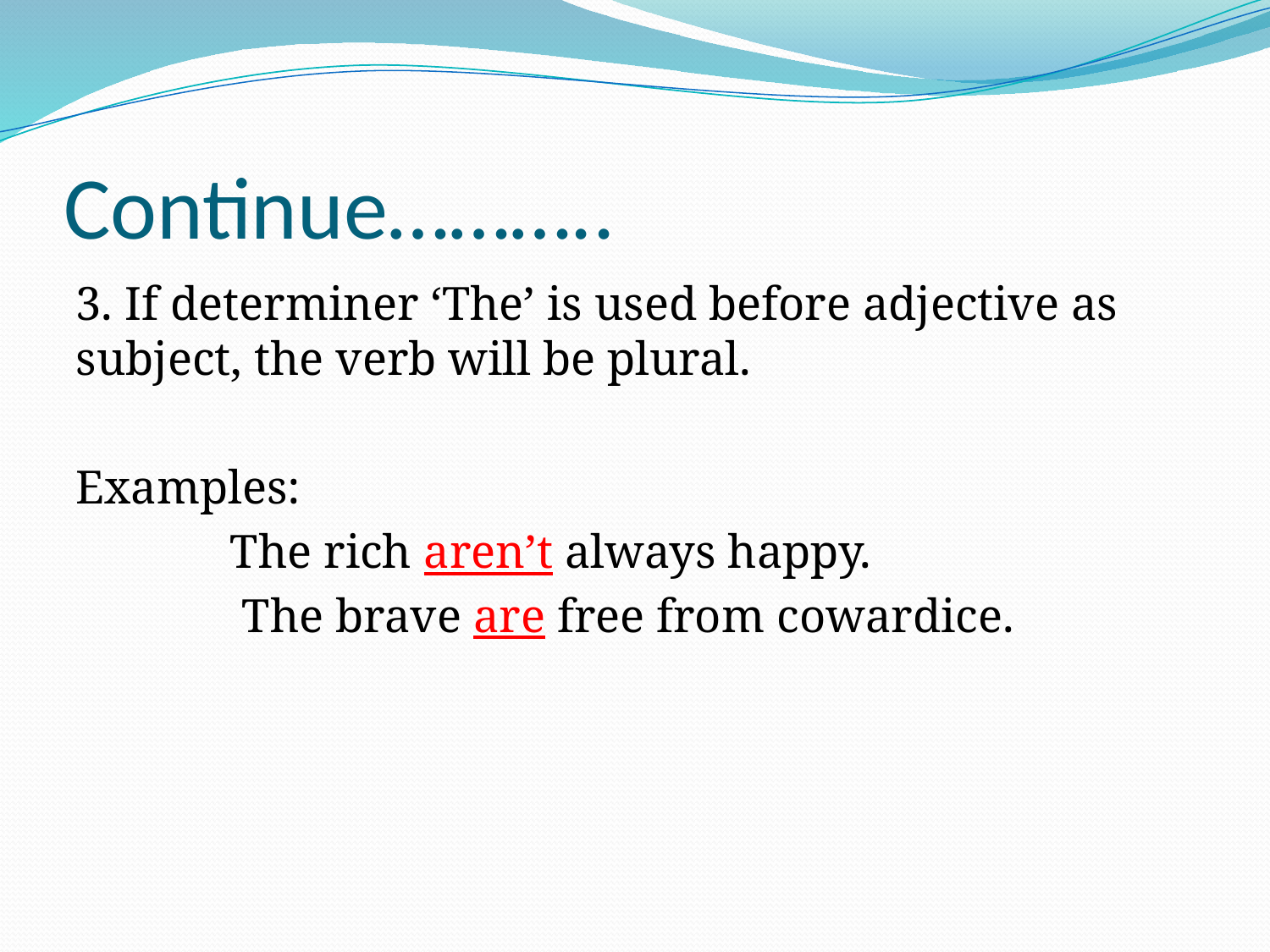

# Continue………..
3. If determiner ‘The’ is used before adjective as subject, the verb will be plural.

Examples:
             The rich aren’t always happy.
              The brave are free from cowardice.